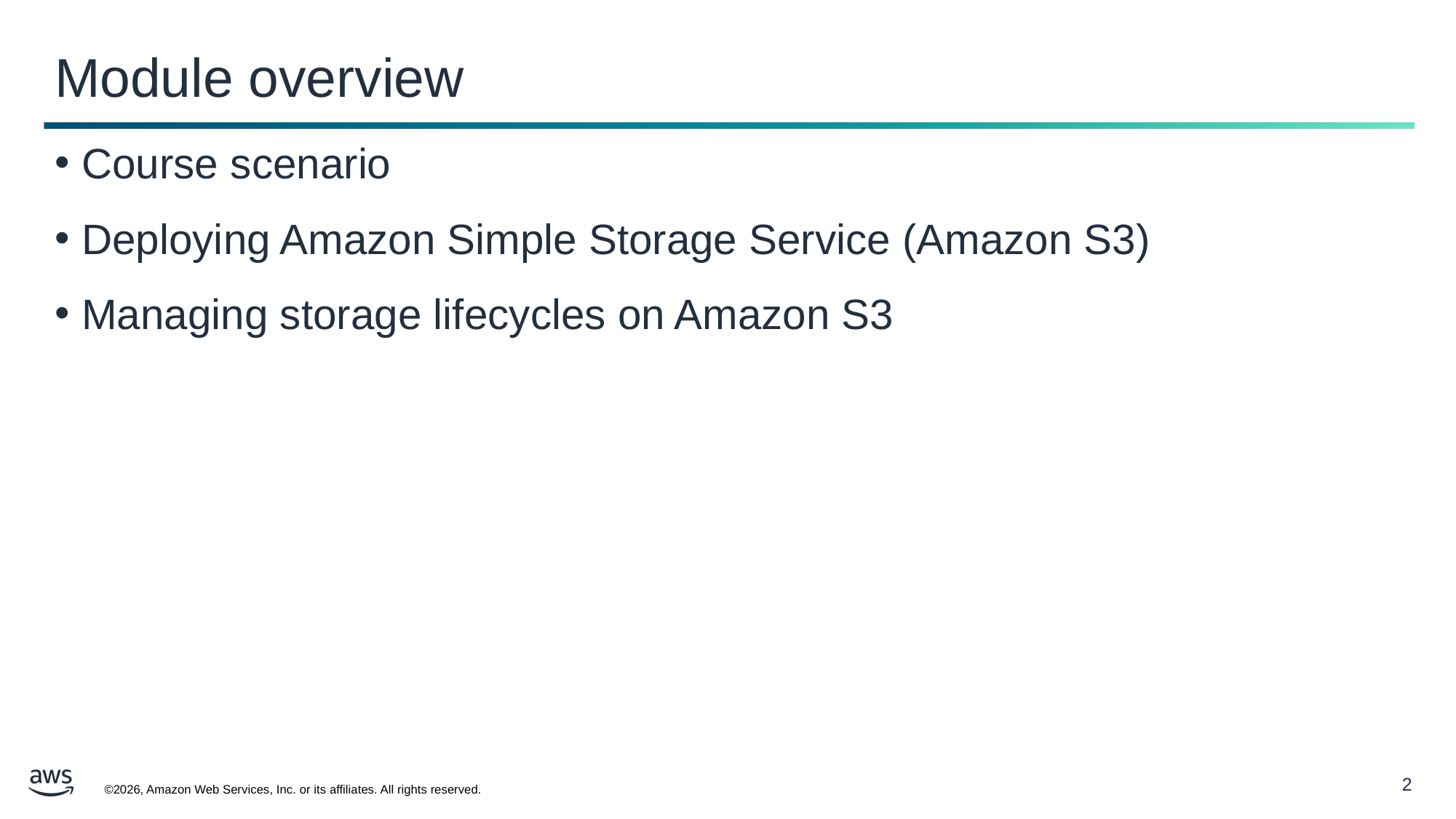

Module overview
Course scenario
Deploying Amazon Simple Storage Service (Amazon S3)
Managing storage lifecycles on Amazon S3
2